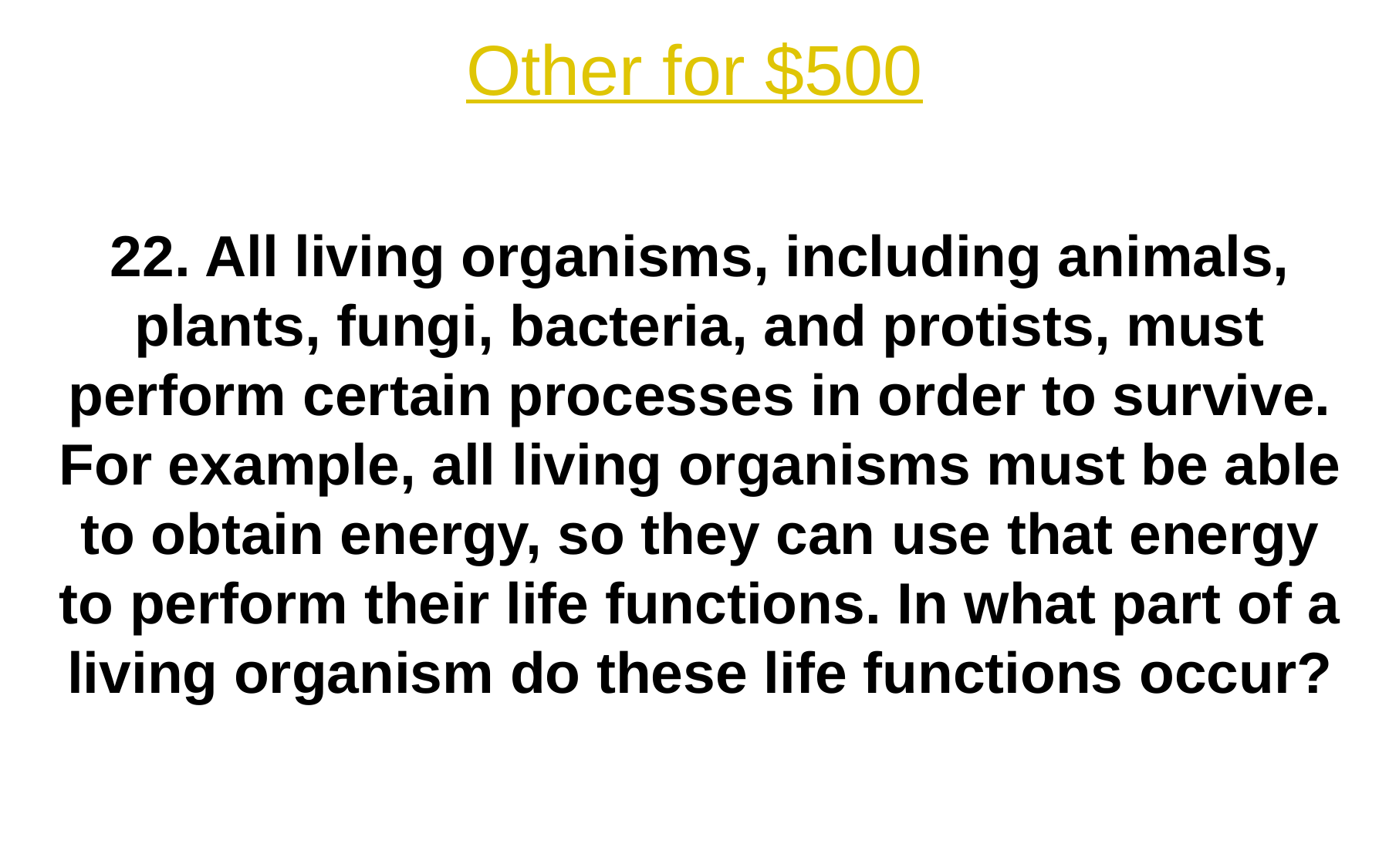

Other for $500

22. All living organisms, including animals, plants, fungi, bacteria, and protists, must perform certain processes in order to survive. For example, all living organisms must be able to obtain energy, so they can use that energy to perform their life functions. In what part of a living organism do these life functions occur?